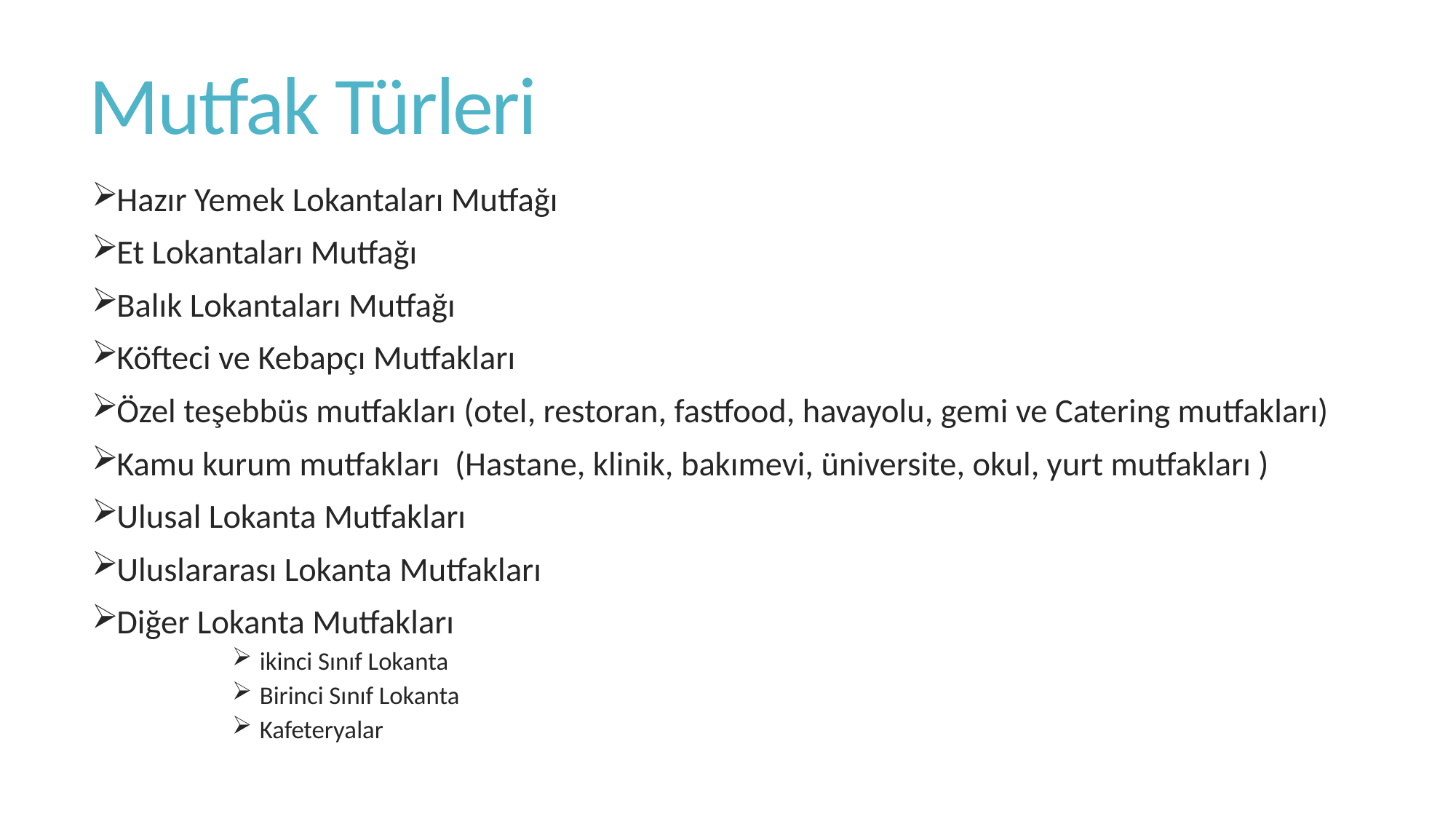

# Mutfak Türleri
Hazır Yemek Lokantaları Mutfağı
Et Lokantaları Mutfağı
Balık Lokantaları Mutfağı
Köfteci ve Kebapçı Mutfakları
Özel teşebbüs mutfakları (otel, restoran, fastfood, havayolu, gemi ve Catering mutfakları)
Kamu kurum mutfakları  (Hastane, klinik, bakımevi, üniversite, okul, yurt mutfakları )
Ulusal Lokanta Mutfakları
Uluslararası Lokanta Mutfakları
Diğer Lokanta Mutfakları
ikinci Sınıf Lokanta
Birinci Sınıf Lokanta
Kafeteryalar